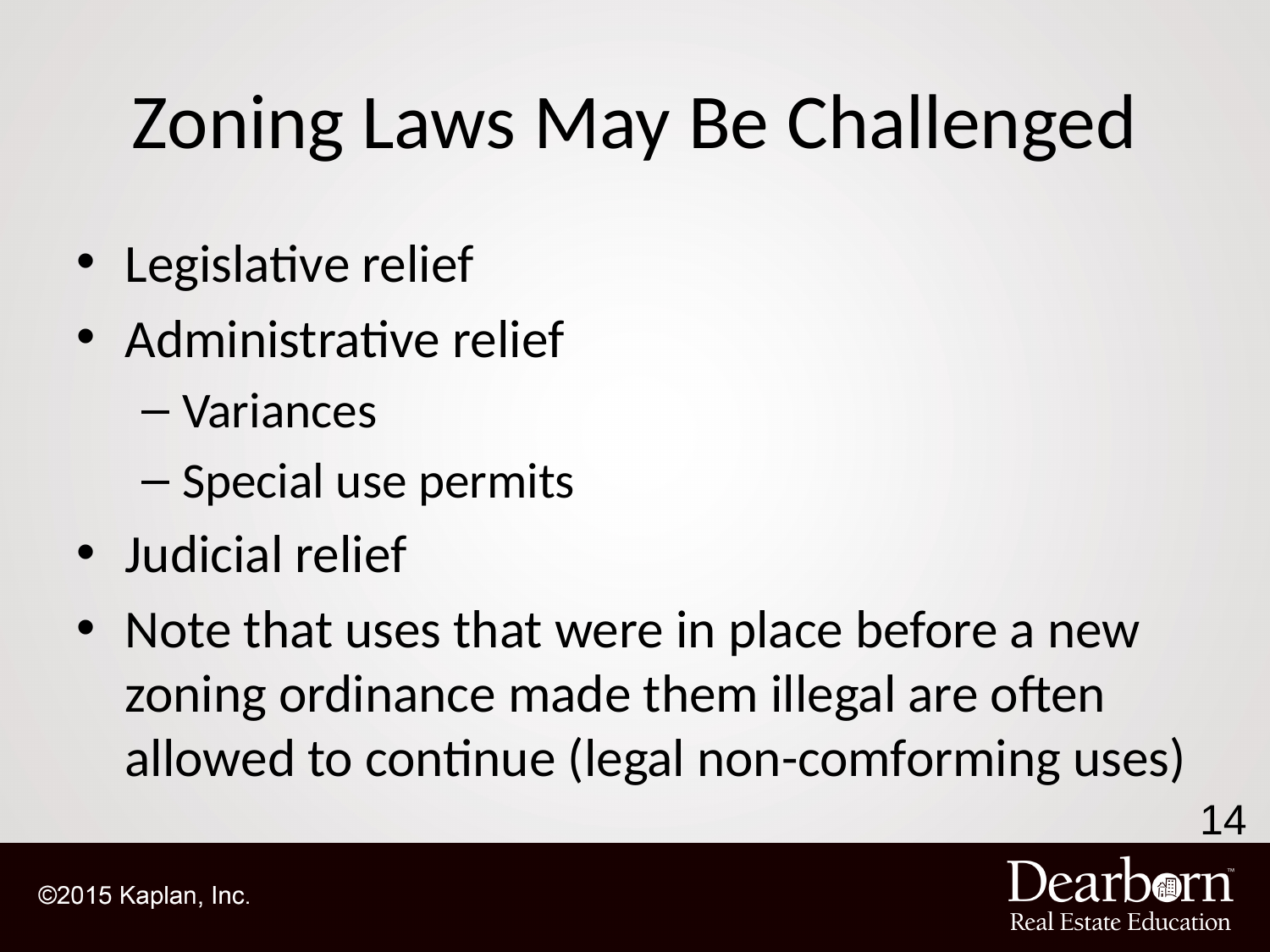

# Zoning Laws May Be Challenged
Legislative relief
Administrative relief
Variances
Special use permits
Judicial relief
Note that uses that were in place before a new zoning ordinance made them illegal are often allowed to continue (legal non-comforming uses)
14